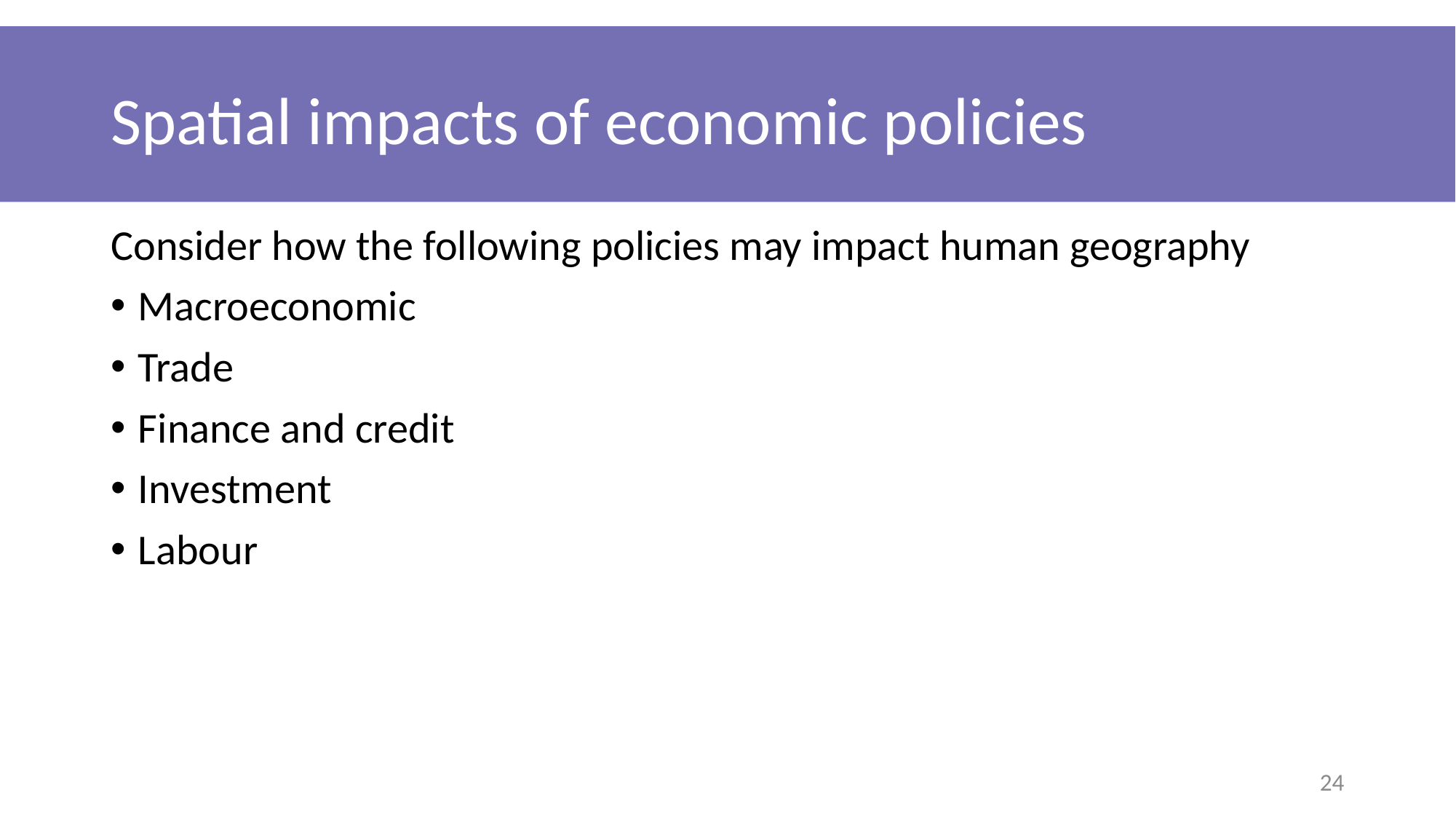

# Spatial impacts of economic policies
Consider how the following policies may impact human geography
Macroeconomic
Trade
Finance and credit
Investment
Labour

24